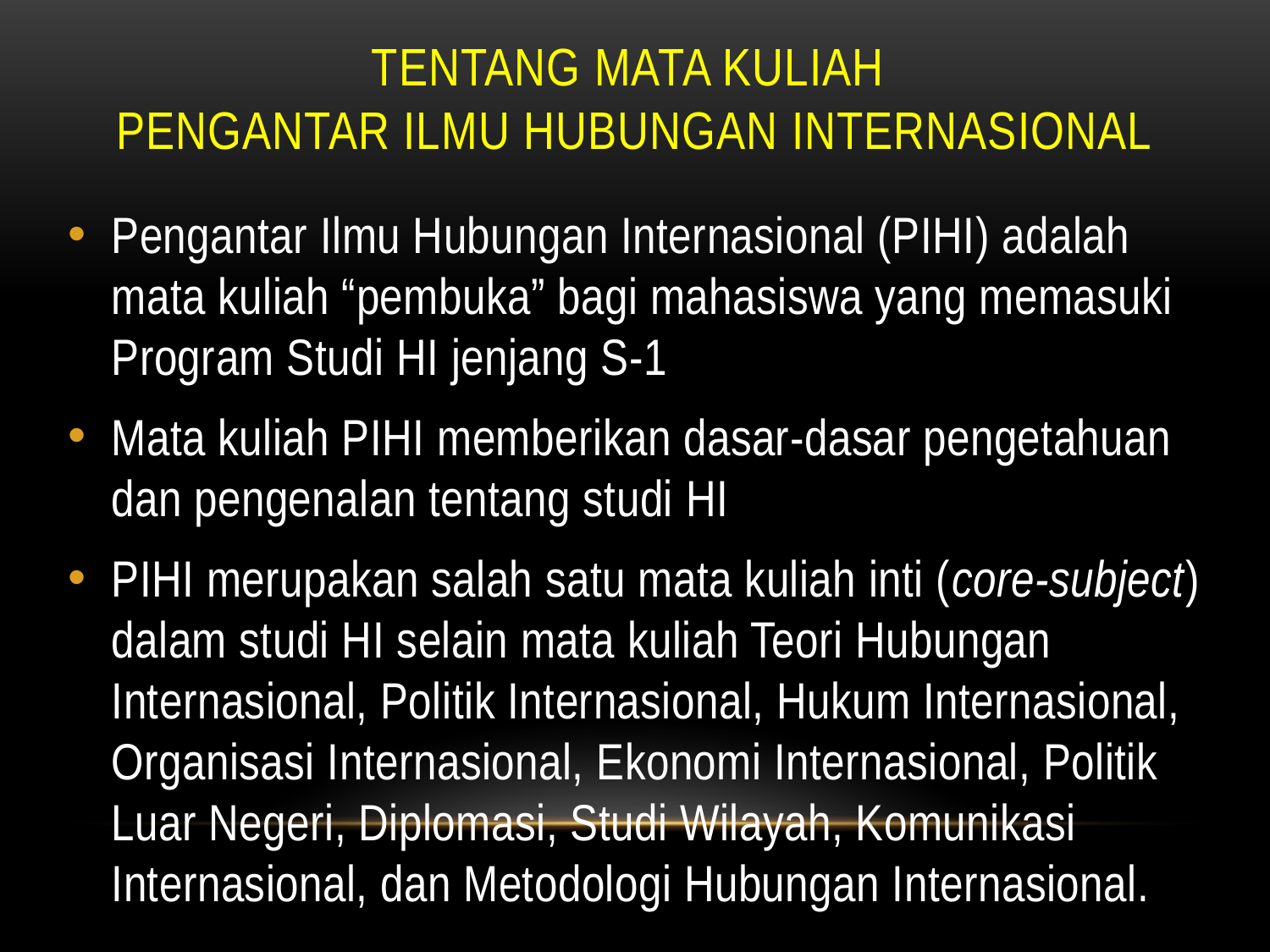

# TENTANG MATA KULIAH PENGANTAR ILMU HUBUNGAN INTERNASIONAL
Pengantar Ilmu Hubungan Internasional (PIHI) adalah mata kuliah “pembuka” bagi mahasiswa yang memasuki Program Studi HI jenjang S-1
Mata kuliah PIHI memberikan dasar-dasar pengetahuan dan pengenalan tentang studi HI
PIHI merupakan salah satu mata kuliah inti (core-subject) dalam studi HI selain mata kuliah Teori Hubungan Internasional, Politik Internasional, Hukum Internasional, Organisasi Internasional, Ekonomi Internasional, Politik Luar Negeri, Diplomasi, Studi Wilayah, Komunikasi Internasional, dan Metodologi Hubungan Internasional.